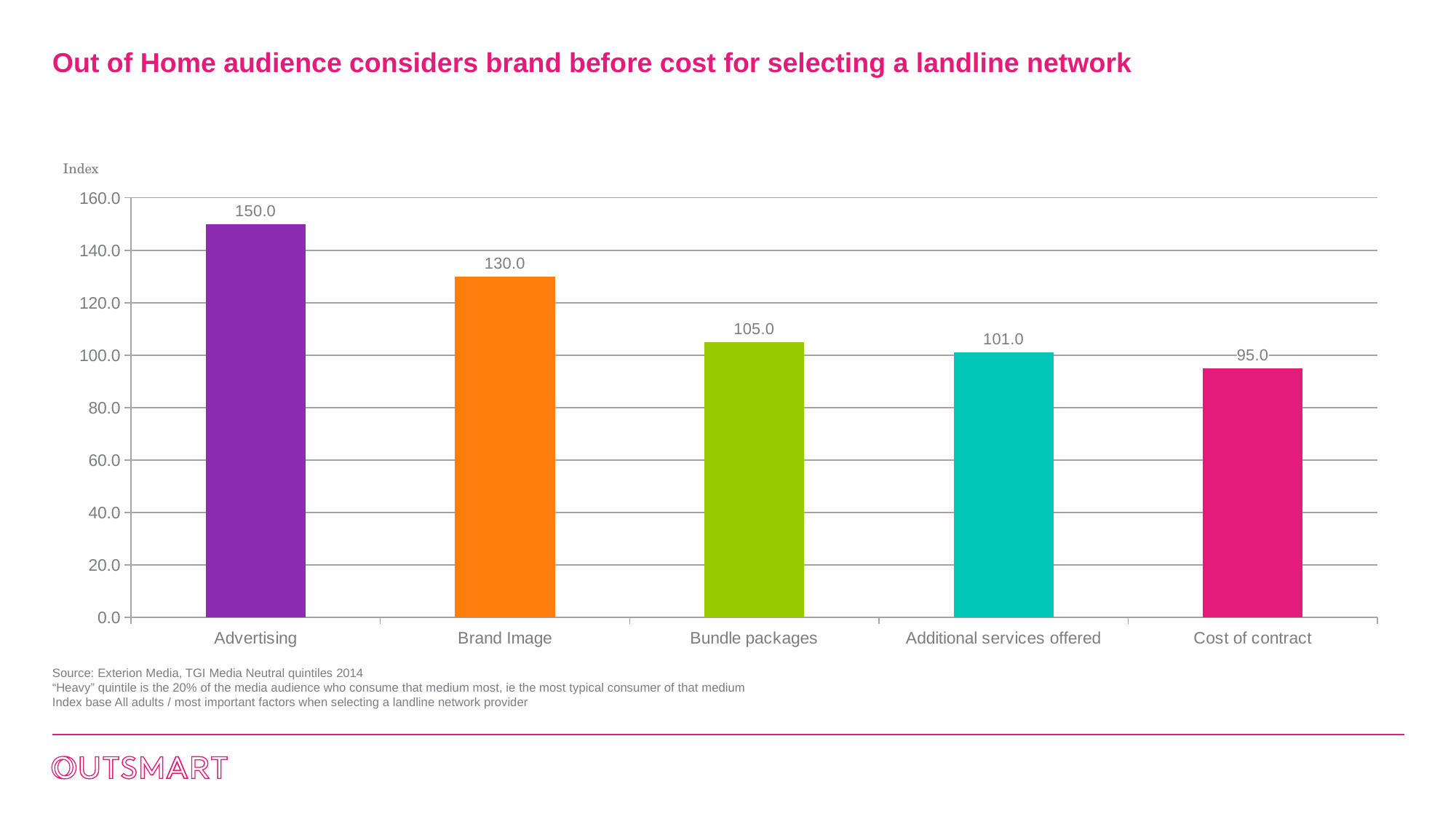

# Out of Home audience considers brand before cost for selecting a landline network
Index

### Chart

| Category | Heavy OOH |
|---|---|
| Advertising | 150.0 |
| Brand Image | 130.0 |
| Bundle packages | 105.0 |
| Additional services offered | 101.0 |
| Cost of contract | 95.0 |
Source: Exterion Media, TGI Media Neutral quintiles 2014
“Heavy” quintile is the 20% of the media audience who consume that medium most, ie the most typical consumer of that medium
Index base All adults / most important factors when selecting a landline network provider